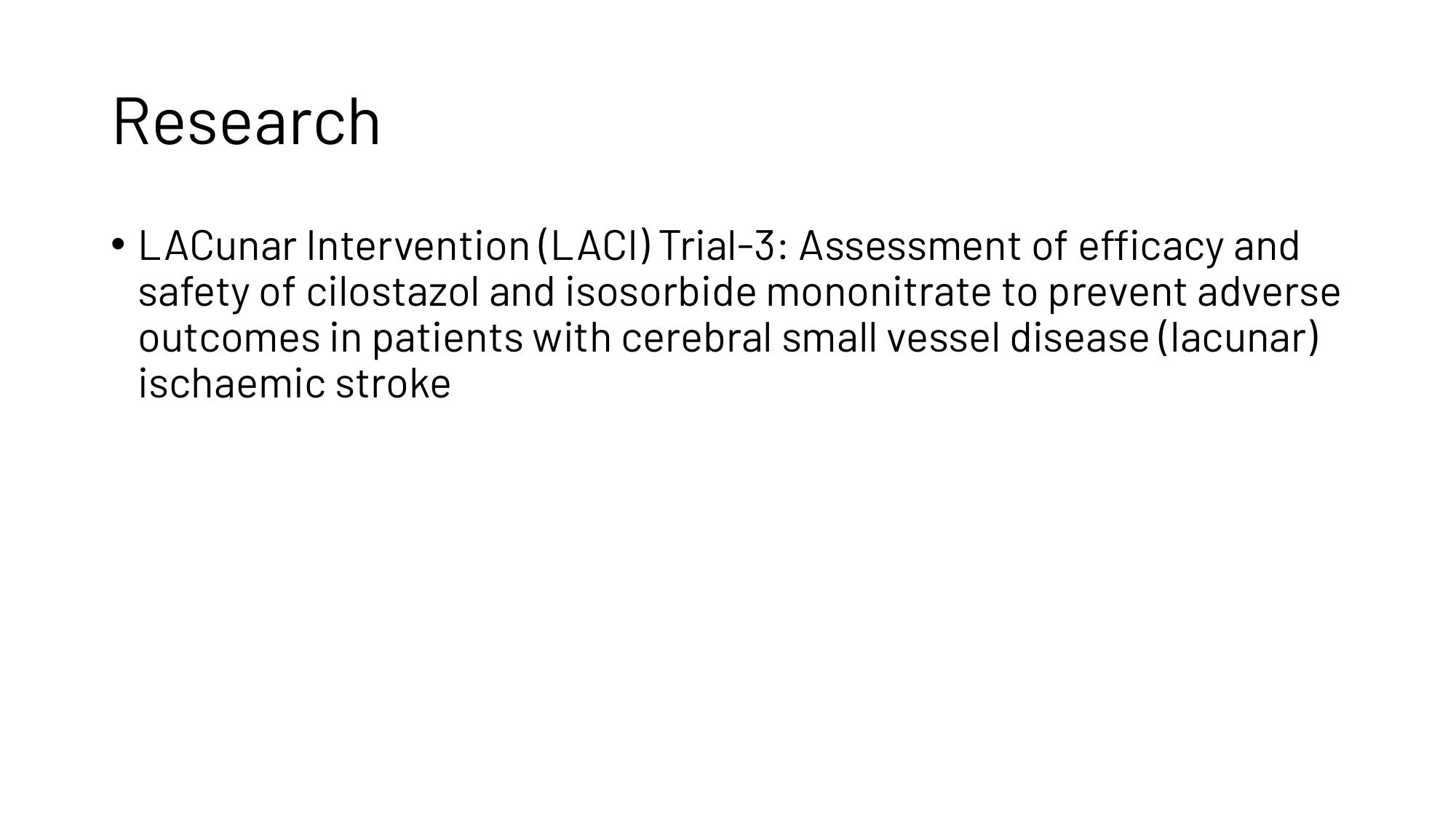

# Research
LACunar Intervention (LACI) Trial-3: Assessment of efficacy and safety of cilostazol and isosorbide mononitrate to prevent adverse outcomes in patients with cerebral small vessel disease (lacunar) ischaemic stroke